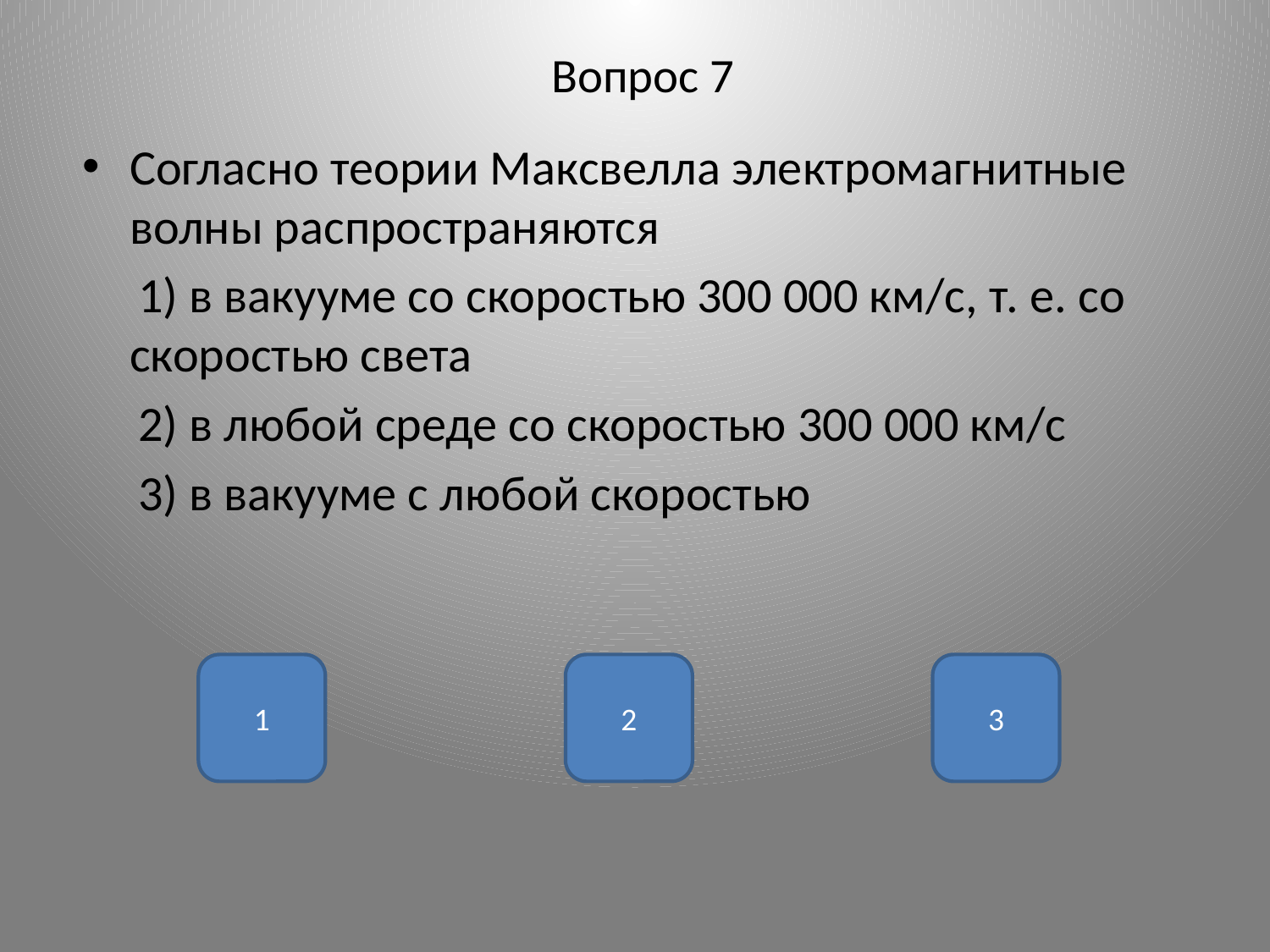

# Вопрос 7
Согласно теории Максвелла электромагнитные волны распространяются
     1) в вакууме со скоростью 300 000 км/с, т. е. со скоростью света
     2) в любой среде со скоростью 300 000 км/с
     3) в вакууме с любой скоростью

1
2
3